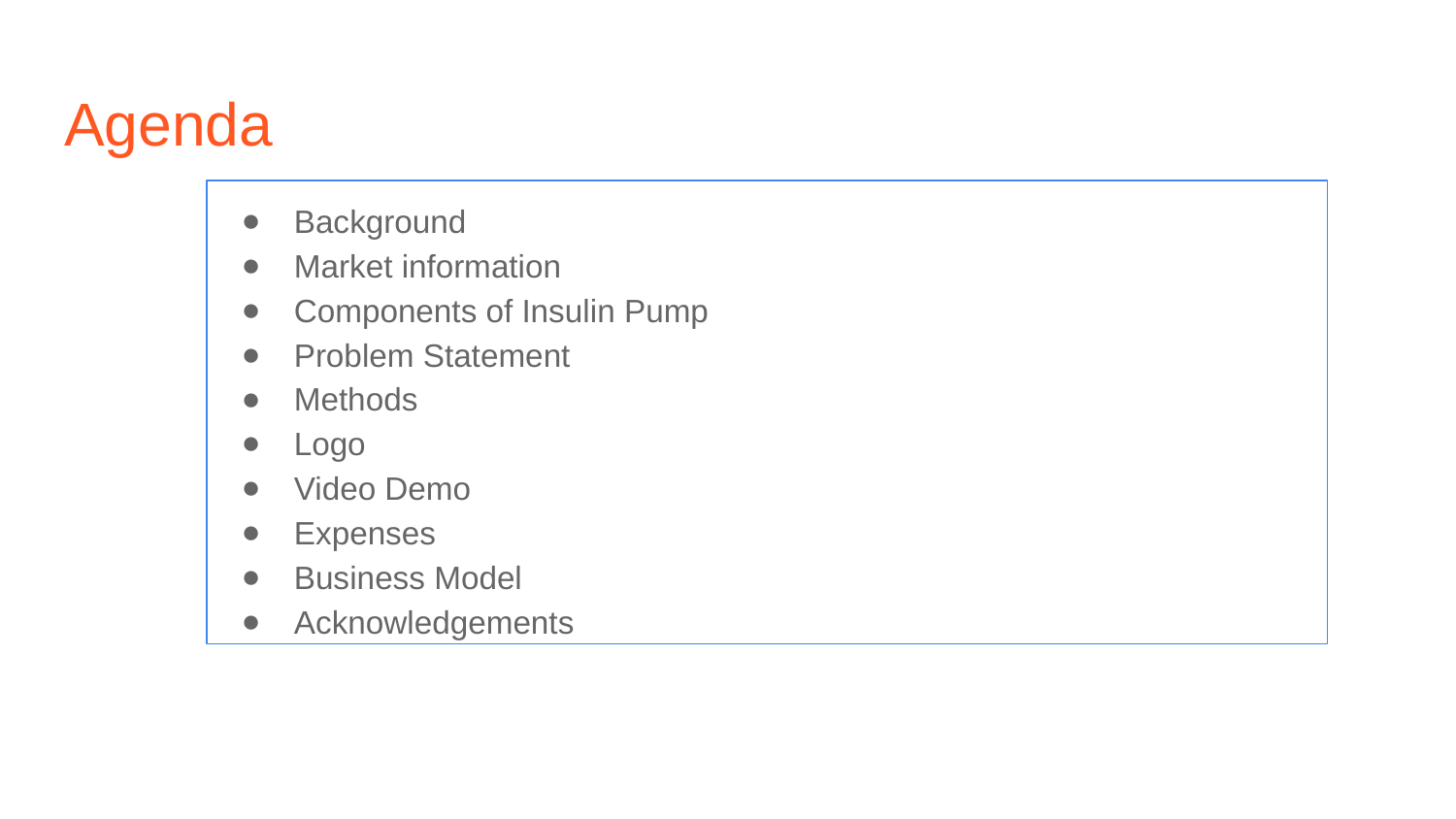

# Agenda
Background
Market information
Components of Insulin Pump
Problem Statement
Methods
Logo
Video Demo
Expenses
Business Model
Acknowledgements